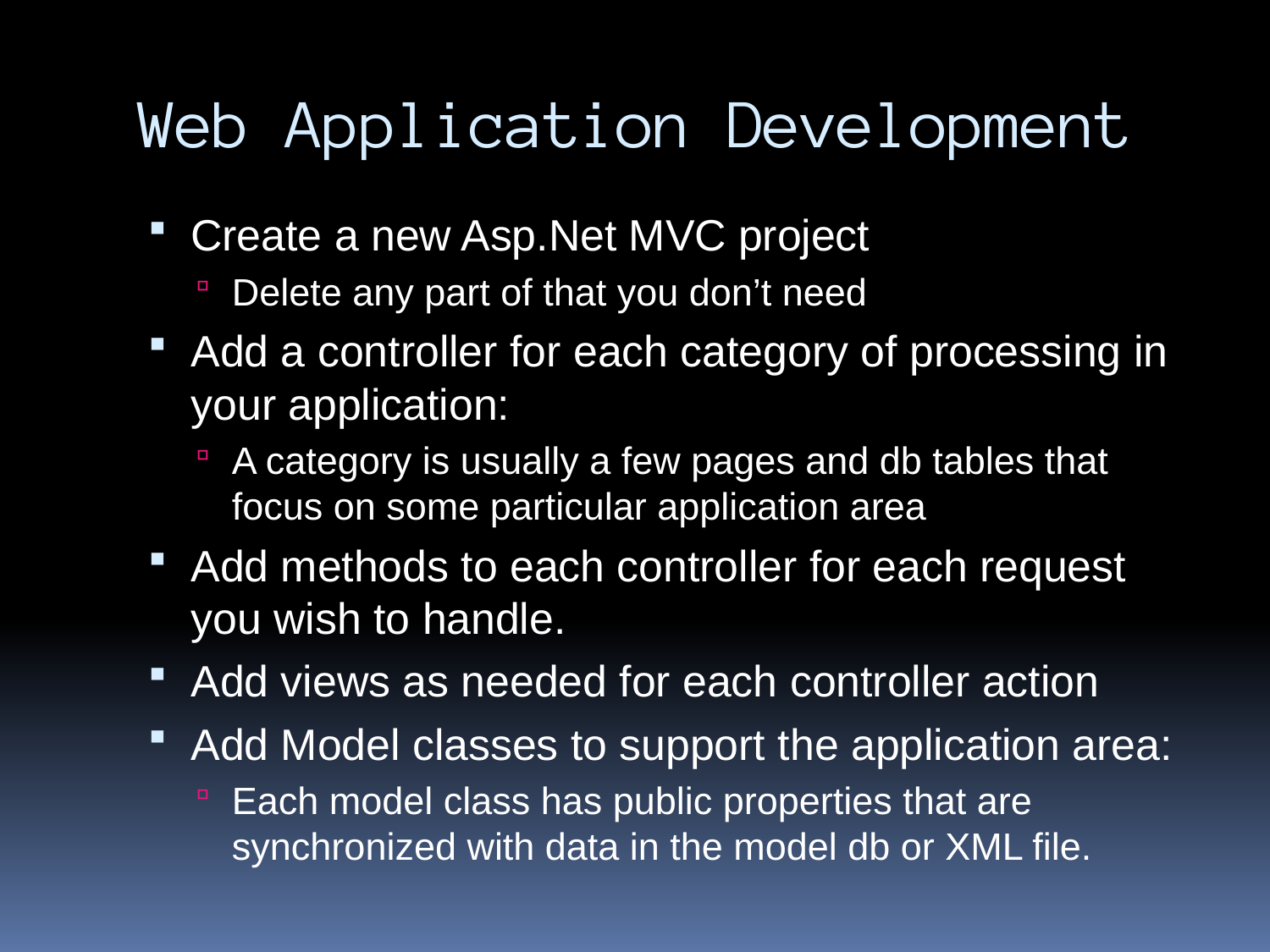

# Web Application Development
Create a new Asp.Net MVC project
Delete any part of that you don’t need
Add a controller for each category of processing in your application:
A category is usually a few pages and db tables that focus on some particular application area
Add methods to each controller for each request you wish to handle.
Add views as needed for each controller action
Add Model classes to support the application area:
Each model class has public properties that are synchronized with data in the model db or XML file.